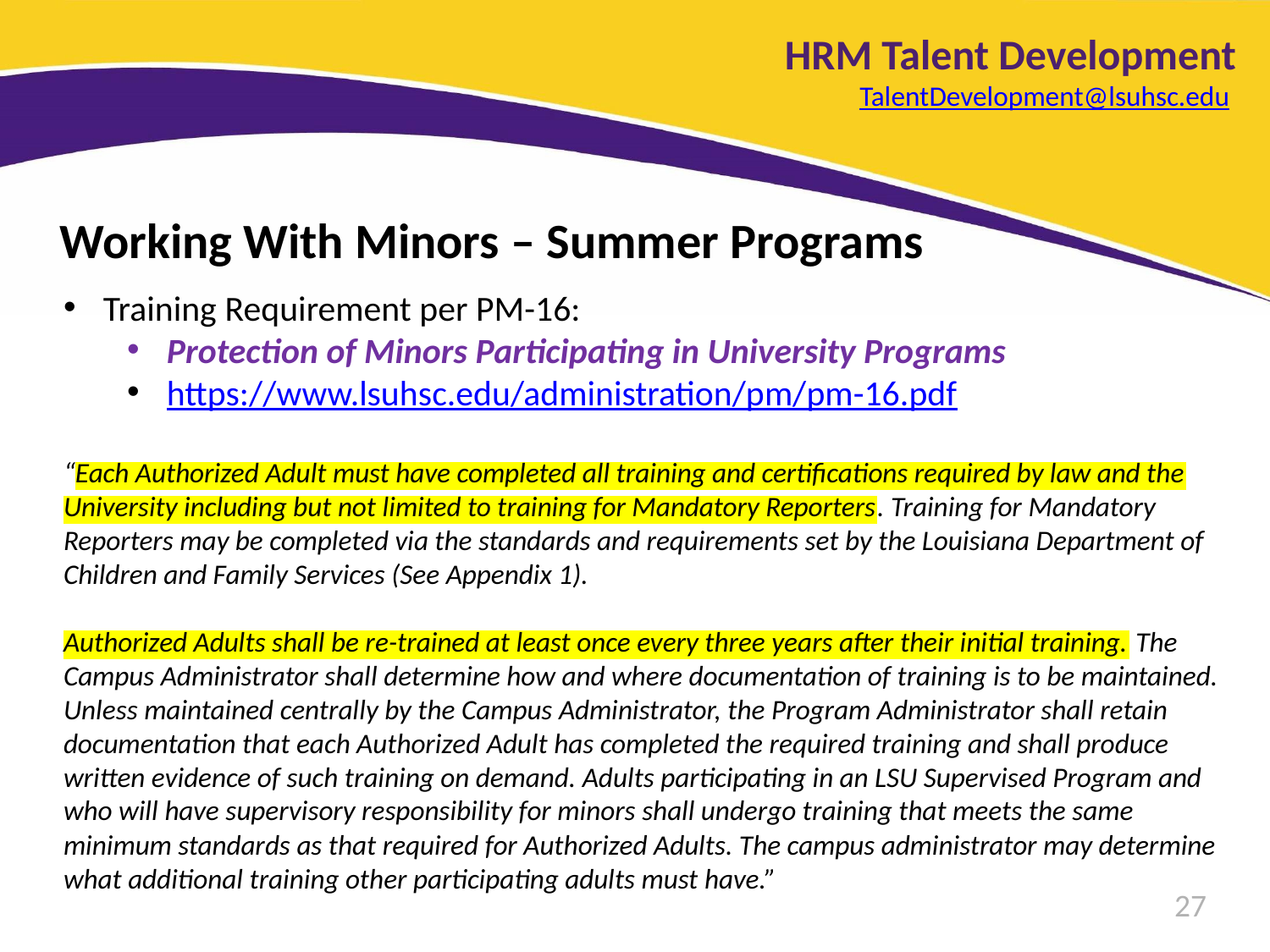

HRM Talent Development
TalentDevelopment@lsuhsc.edu
Working With Minors – Summer Programs
Training Requirement per PM-16:
Protection of Minors Participating in University Programs
https://www.lsuhsc.edu/administration/pm/pm-16.pdf

“Each Authorized Adult must have completed all training and certifications required by law and the University including but not limited to training for Mandatory Reporters. Training for Mandatory Reporters may be completed via the standards and requirements set by the Louisiana Department of Children and Family Services (See Appendix 1).

Authorized Adults shall be re-trained at least once every three years after their initial training. The Campus Administrator shall determine how and where documentation of training is to be maintained. Unless maintained centrally by the Campus Administrator, the Program Administrator shall retain documentation that each Authorized Adult has completed the required training and shall produce written evidence of such training on demand. Adults participating in an LSU Supervised Program and who will have supervisory responsibility for minors shall undergo training that meets the same minimum standards as that required for Authorized Adults. The campus administrator may determine what additional training other participating adults must have.”
27